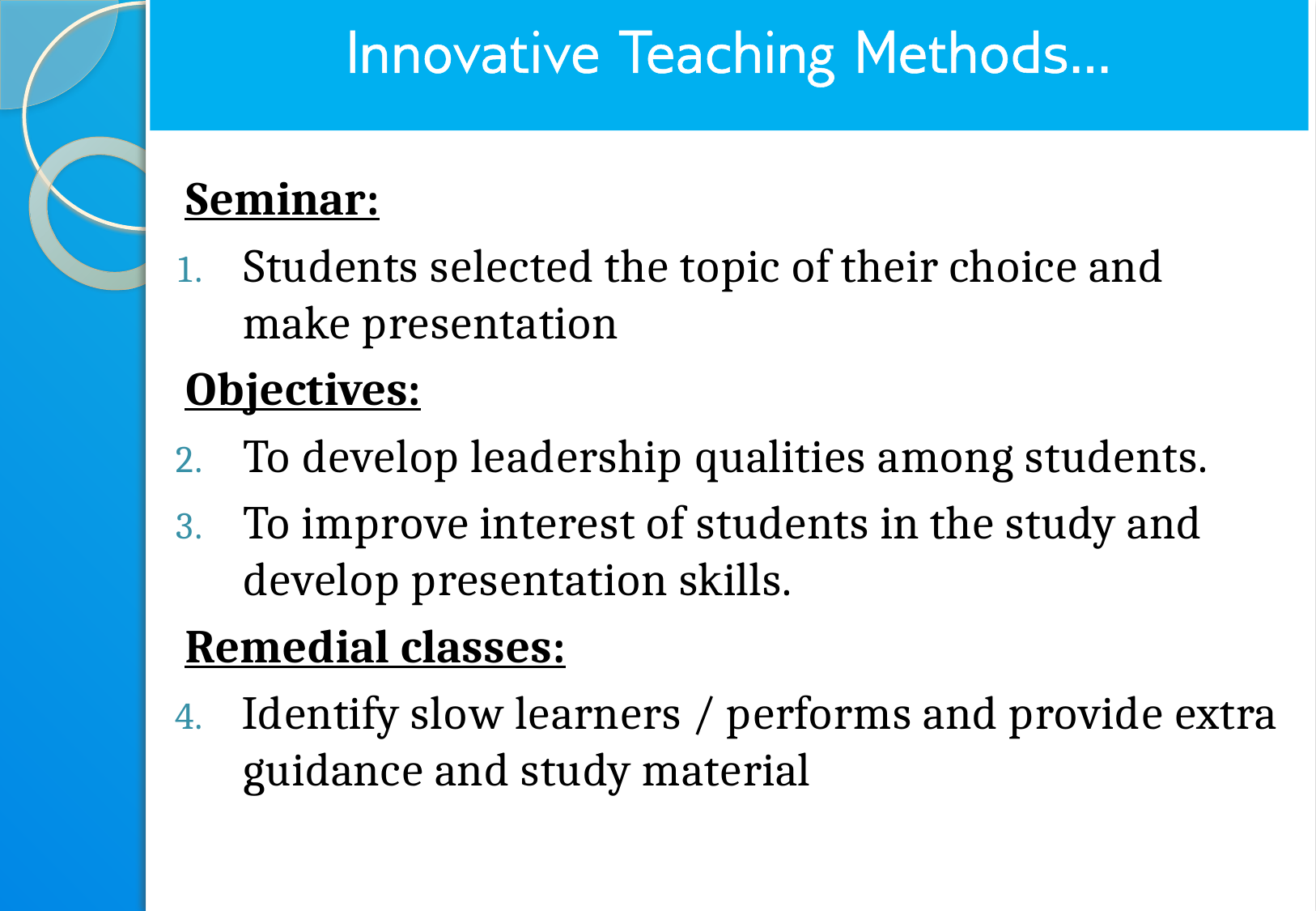

# Innovative Teaching Methods…
Seminar:
Students selected the topic of their choice and make presentation
Objectives:
To develop leadership qualities among students.
To improve interest of students in the study and develop presentation skills.
Remedial classes:
Identify slow learners / performs and provide extra guidance and study material